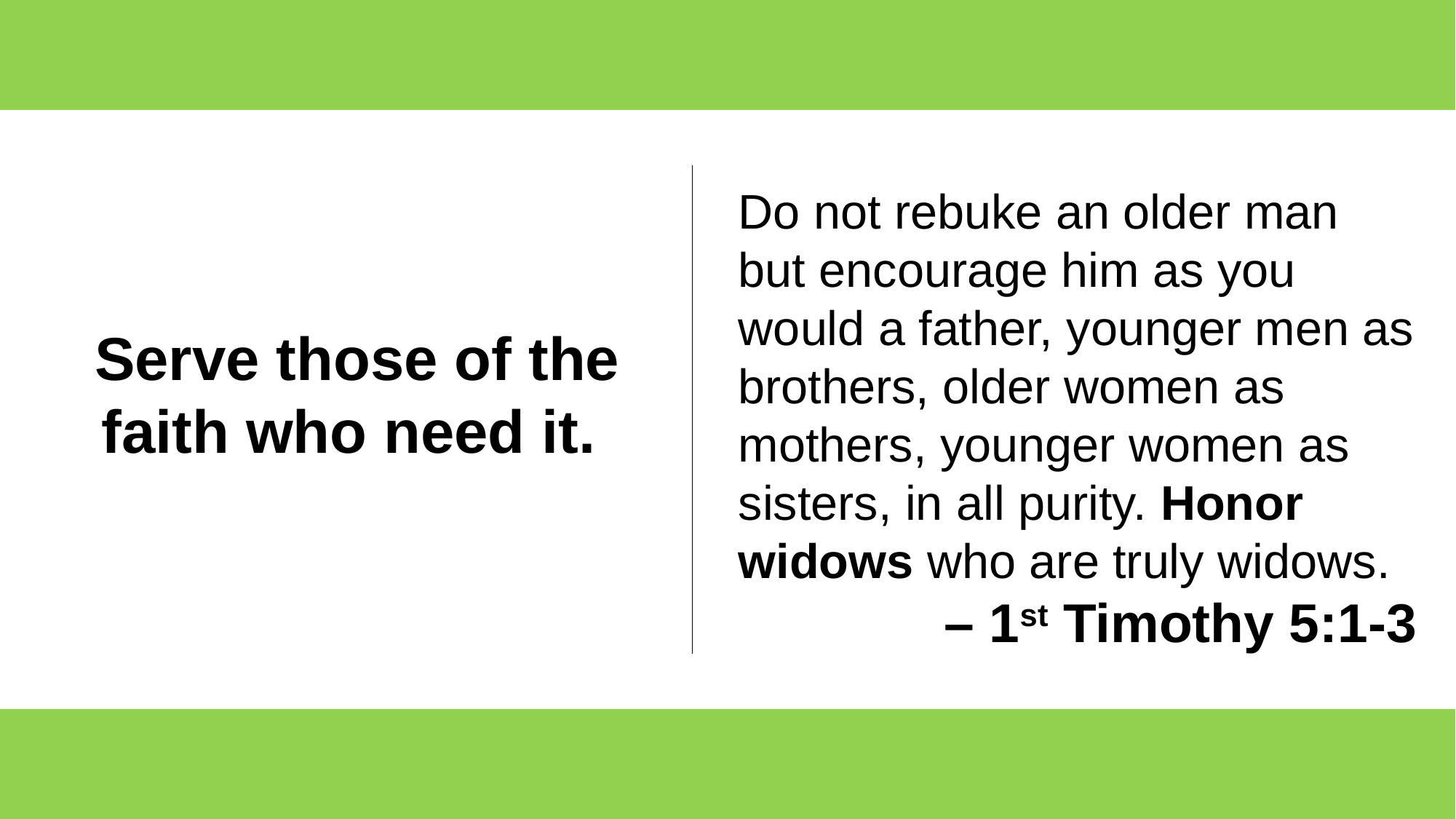

Do not rebuke an older man but encourage him as you would a father, younger men as brothers, older women as mothers, younger women as sisters, in all purity. Honor widows who are truly widows.
– 1st Timothy 5:1-3
Serve those of the faith who need it.